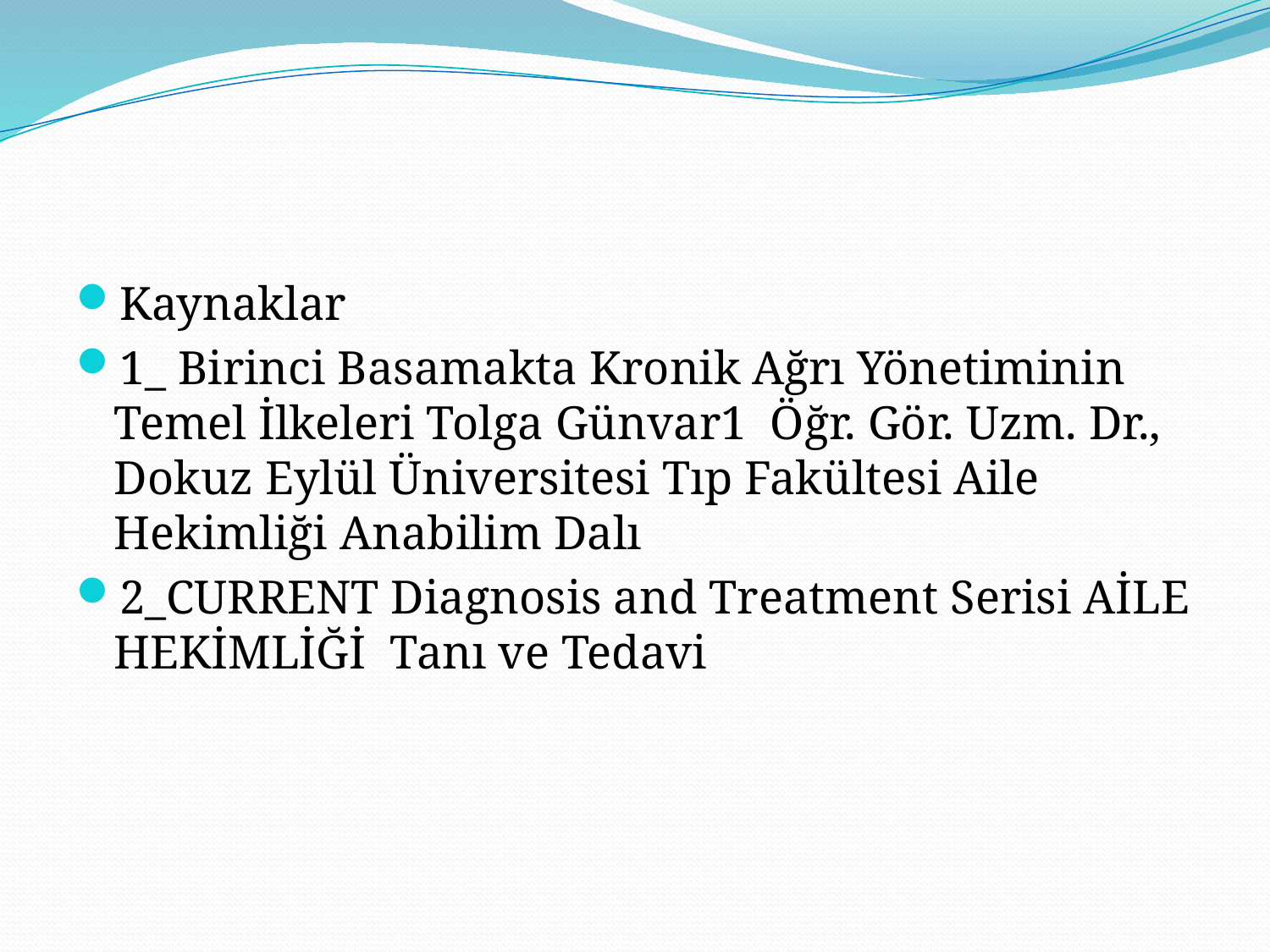

#
Kaynaklar
1_ Birinci Basamakta Kronik Ağrı Yönetiminin Temel İlkeleri Tolga Günvar1  Öğr. Gör. Uzm. Dr., Dokuz Eylül Üniversitesi Tıp Fakültesi Aile Hekimliği Anabilim Dalı
2_CURRENT Diagnosis and Treatment Serisi AİLE HEKİMLİĞİ  Tanı ve Tedavi